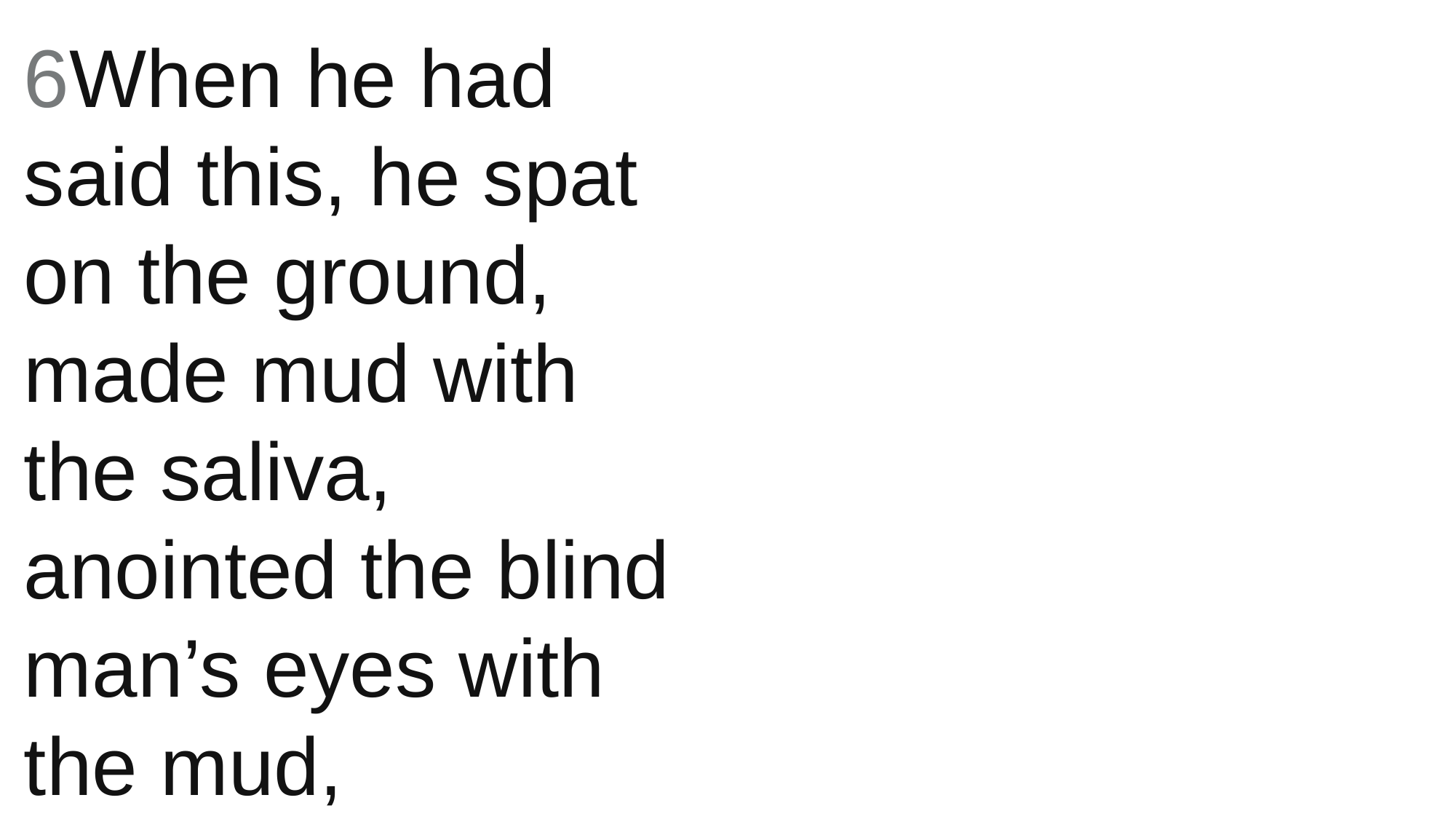

6When he had said this, he spat on the ground, made mud with the saliva, anointed the blind man’s eyes with the mud,